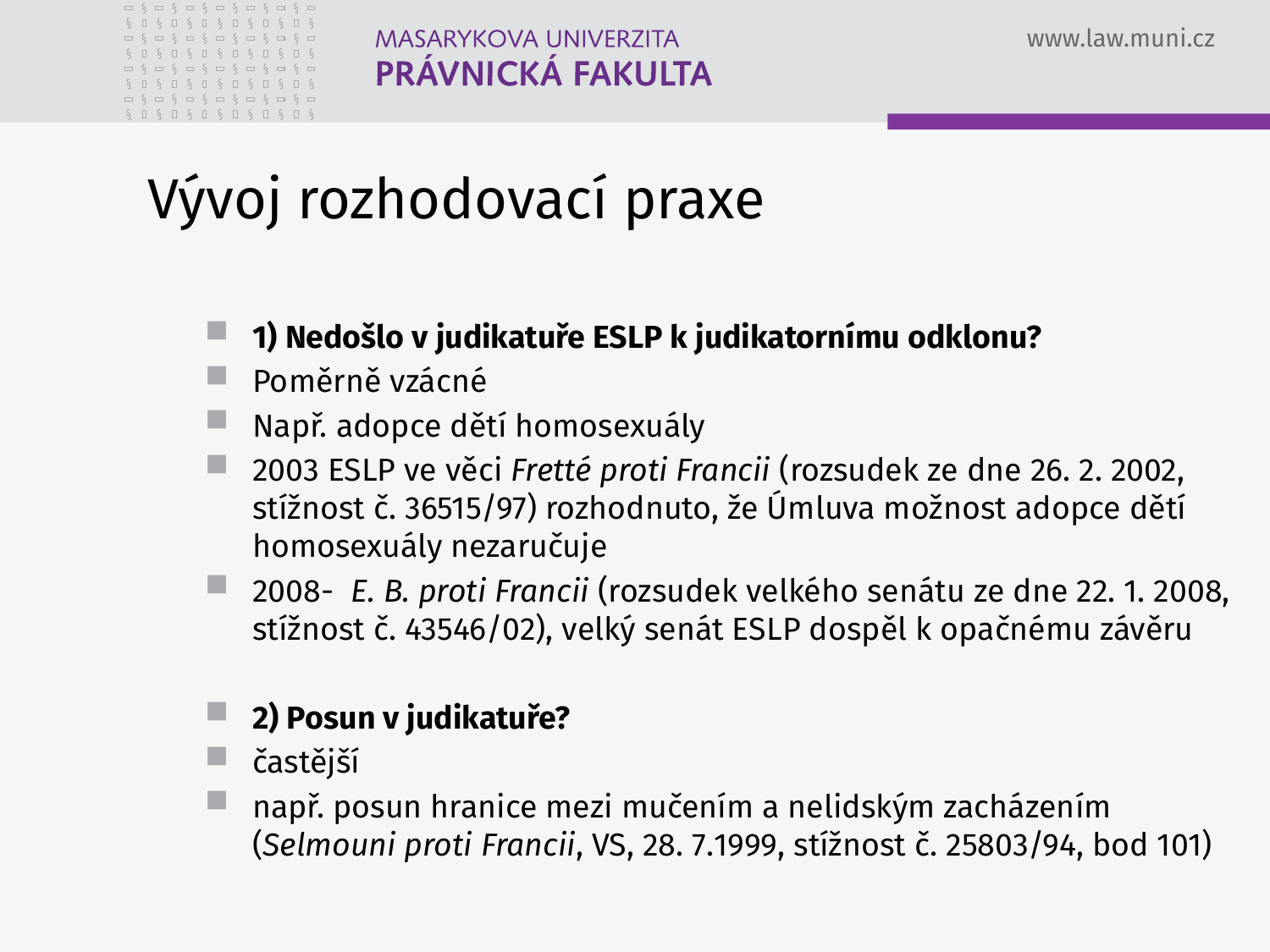

# Vývoj rozhodovací praxe
1) Nedošlo v judikatuře ESLP k judikatornímu odklonu?
Poměrně vzácné
Např. adopce dětí homosexuály
2003 ESLP ve věci Fretté proti Francii (rozsudek ze dne 26. 2. 2002, stížnost č. 36515/97) rozhodnuto, že Úmluva možnost adopce dětí homosexuály nezaručuje
2008-  E. B. proti Francii (rozsudek velkého senátu ze dne 22. 1. 2008, stížnost č. 43546/02), velký senát ESLP dospěl k opačnému závěru

2) Posun v judikatuře?
častější
např. posun hranice mezi mučením a nelidským zacházením (Selmouni proti Francii, VS, 28. 7.1999, stížnost č. 25803/94, bod 101)